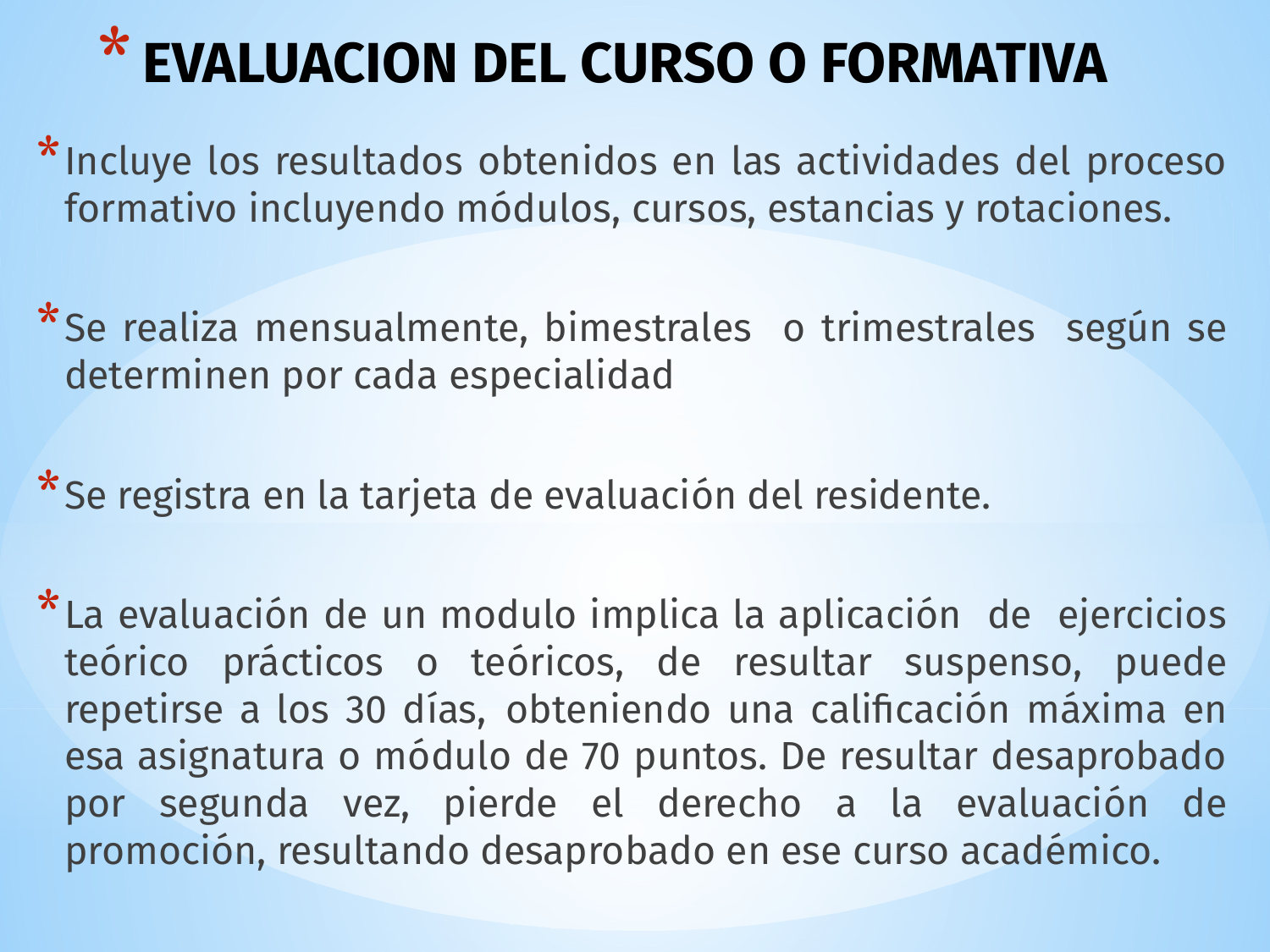

# EVALUACION DEL CURSO O FORMATIVA
Incluye los resultados obtenidos en las actividades del proceso formativo incluyendo módulos, cursos, estancias y rotaciones.

Se realiza mensualmente, bimestrales  o trimestrales  según se determinen por cada especialidad

Se registra en la tarjeta de evaluación del residente.

La evaluación de un modulo implica la aplicación  de  ejercicios teórico prácticos o teóricos, de resultar suspenso, puede repetirse a los 30 días, obteniendo una calificación máxima en esa asignatura o módulo de 70 puntos. De resultar desaprobado por segunda vez, pierde el derecho a la evaluación de promoción, resultando desaprobado en ese curso académico.